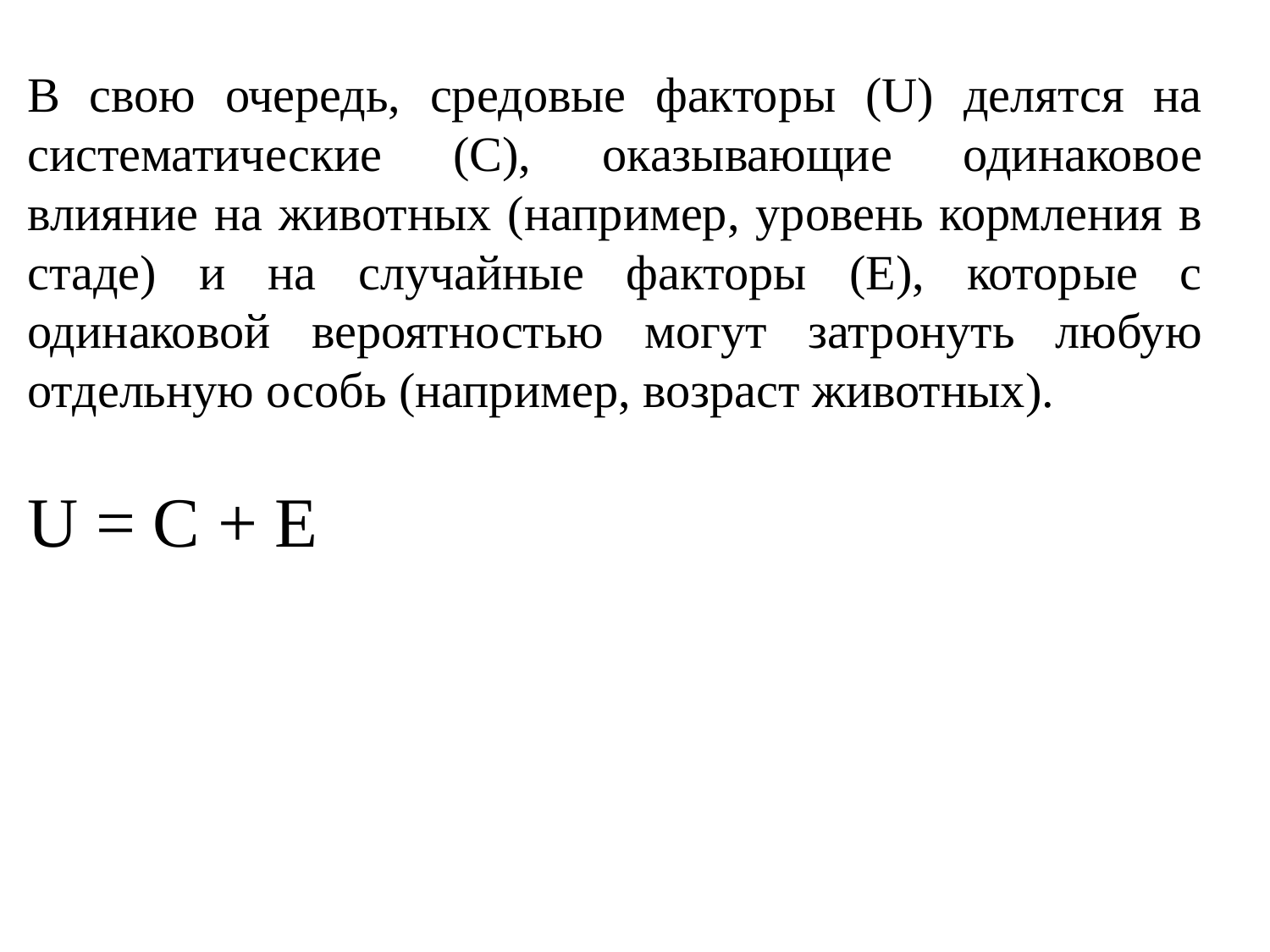

В свою очередь, средовые факторы (U) делятся на систематические (С), оказывающие одинаковое влияние на животных (например, уровень кормления в стаде) и на случайные факторы (Е), которые с одинаковой вероятностью могут затронуть любую отдельную особь (например, возраст животных).

U = C + E